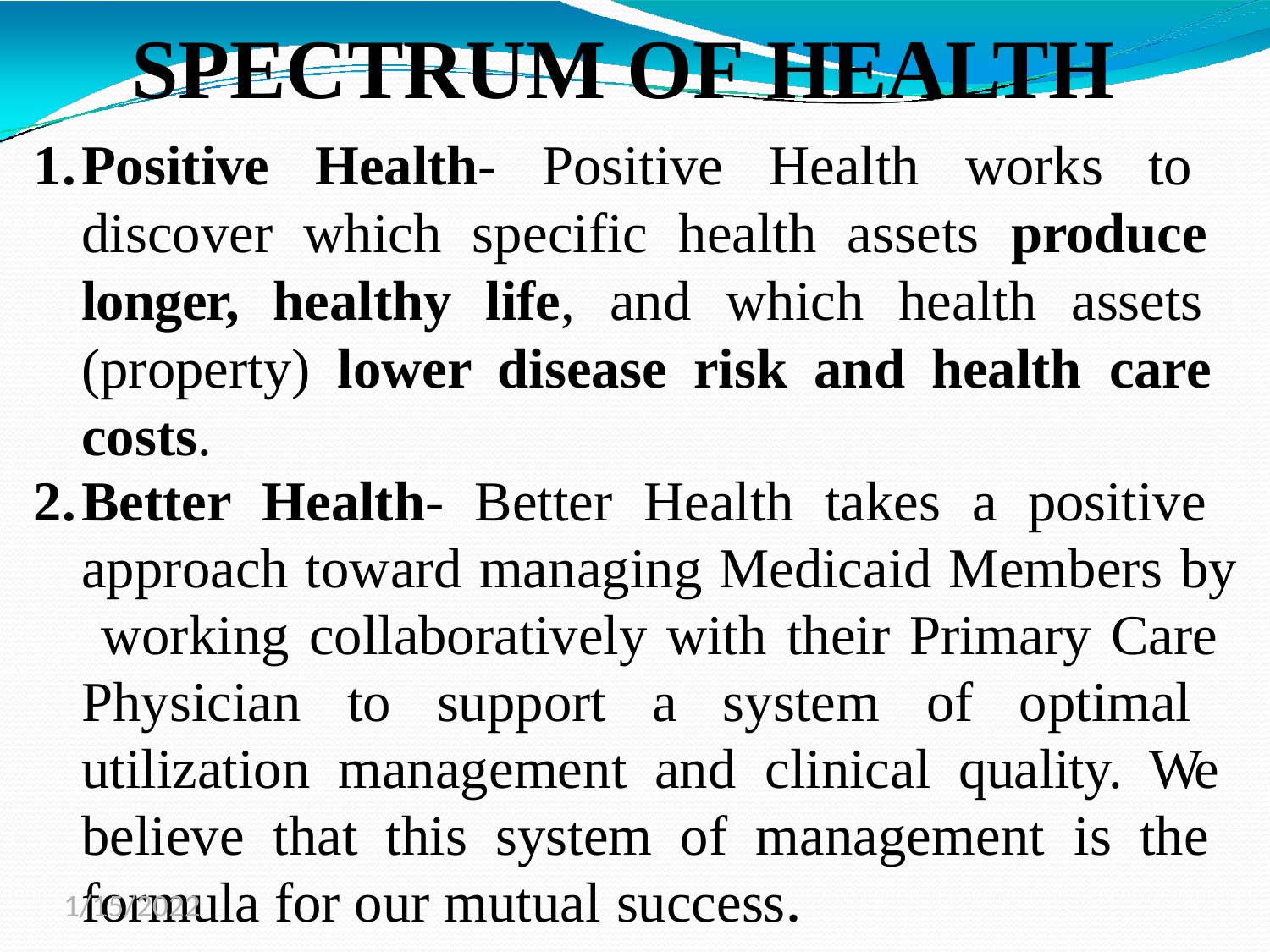

# SPECTRUM OF HEALTH
Positive Health- Positive Health works to  discover which specific health assets produce  longer, healthy life, and which health assets  (property) lower disease risk and health care  costs.
Better Health- Better Health takes a positive  approach toward managing Medicaid Members by  working collaboratively with their Primary Care  Physician to support a system of optimal  utilization management and clinical quality. We  believe that this system of management is the  formula for our mutual success.
1/15/2022
Dr. Sravan Yadav, Assistant Professor, CSJMU Kanpur
10